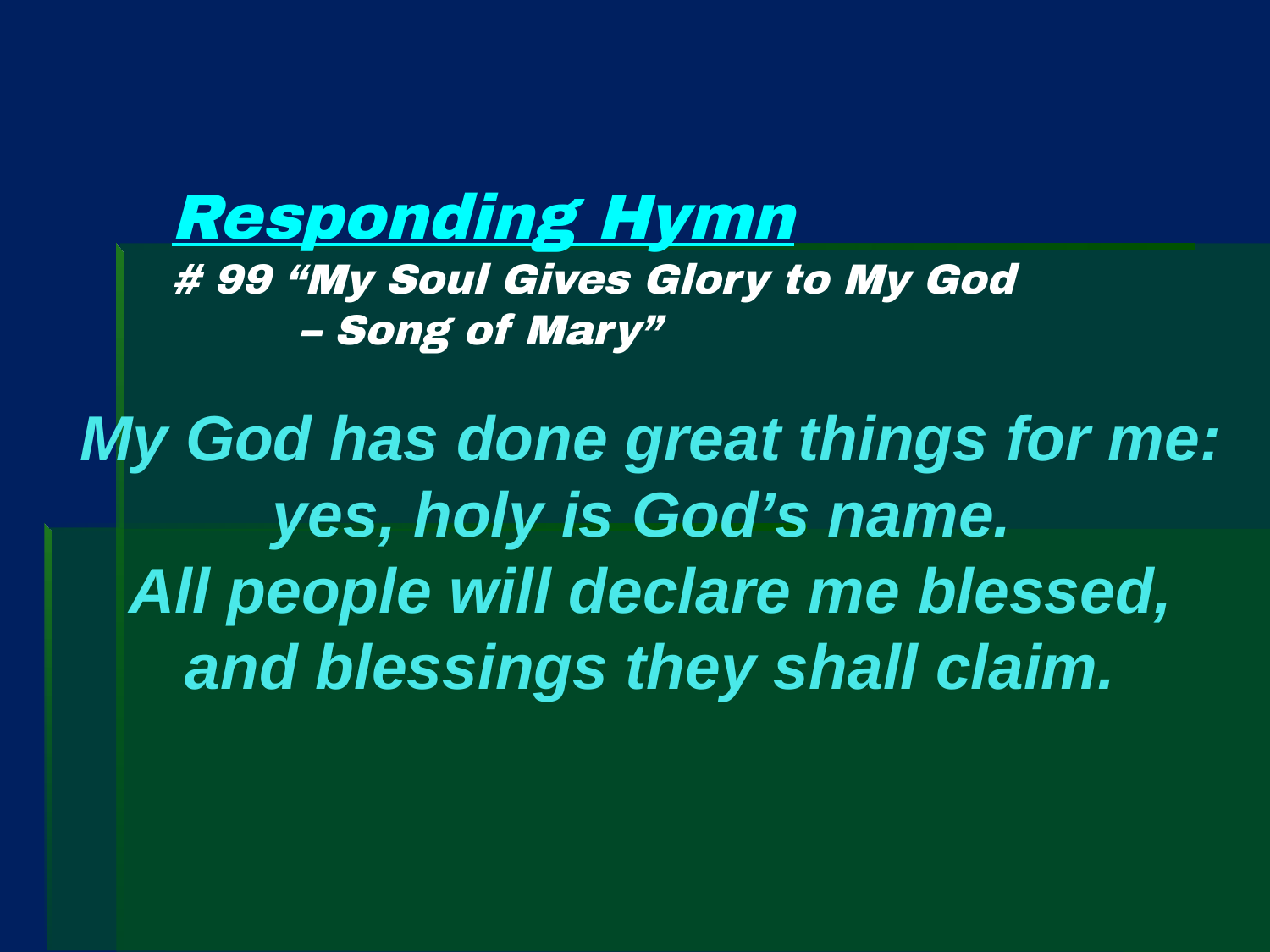

# Responding Hymn # 99 “My Soul Gives Glory to My God – Song of Mary”
My God has done great things for me:
yes, holy is God’s name.
All people will declare me blessed,
and blessings they shall claim.